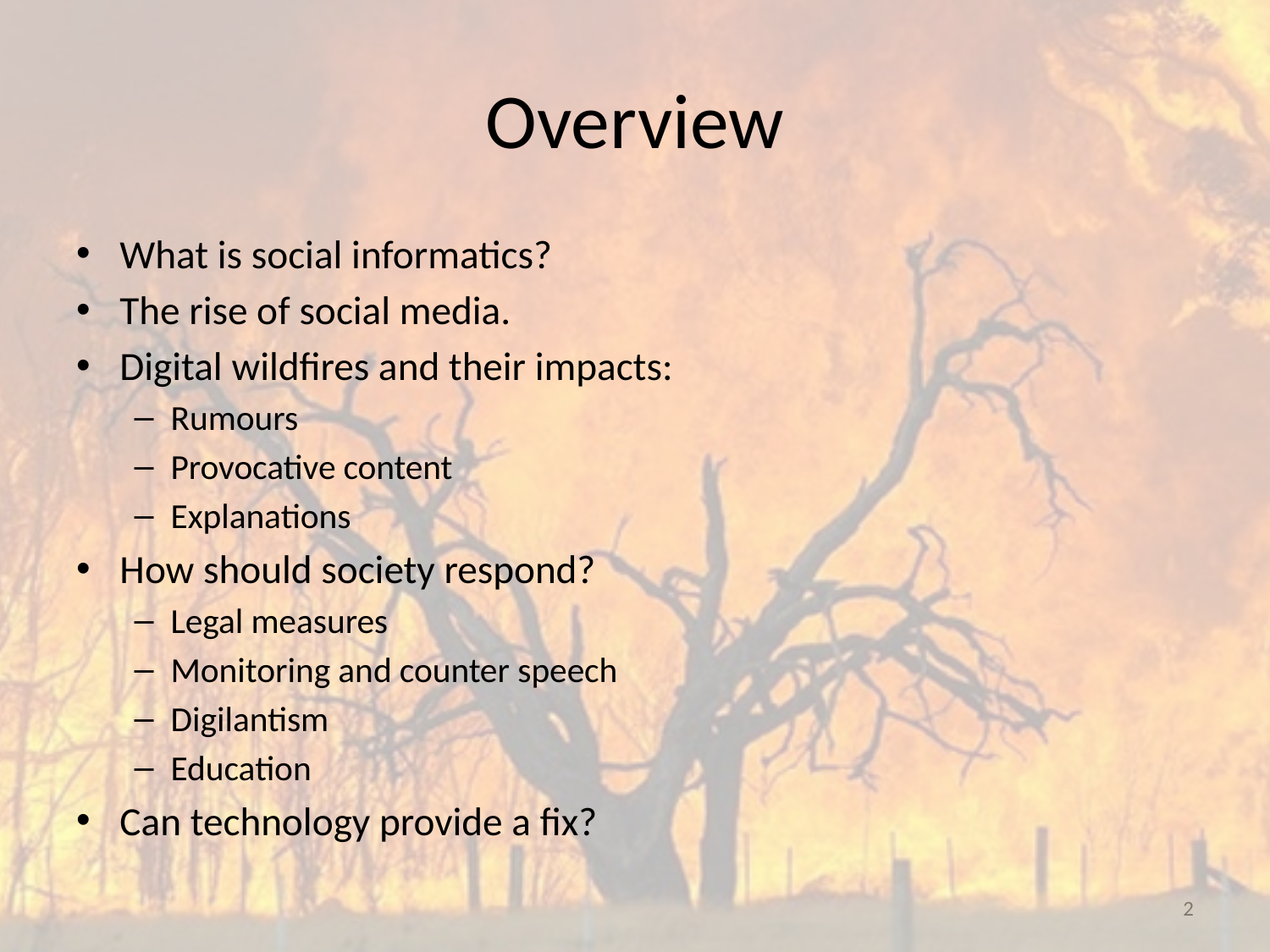

# Overview
What is social informatics?
The rise of social media.
Digital wildfires and their impacts:
Rumours
Provocative content
Explanations
How should society respond?
Legal measures
Monitoring and counter speech
Digilantism
Education
Can technology provide a fix?

2